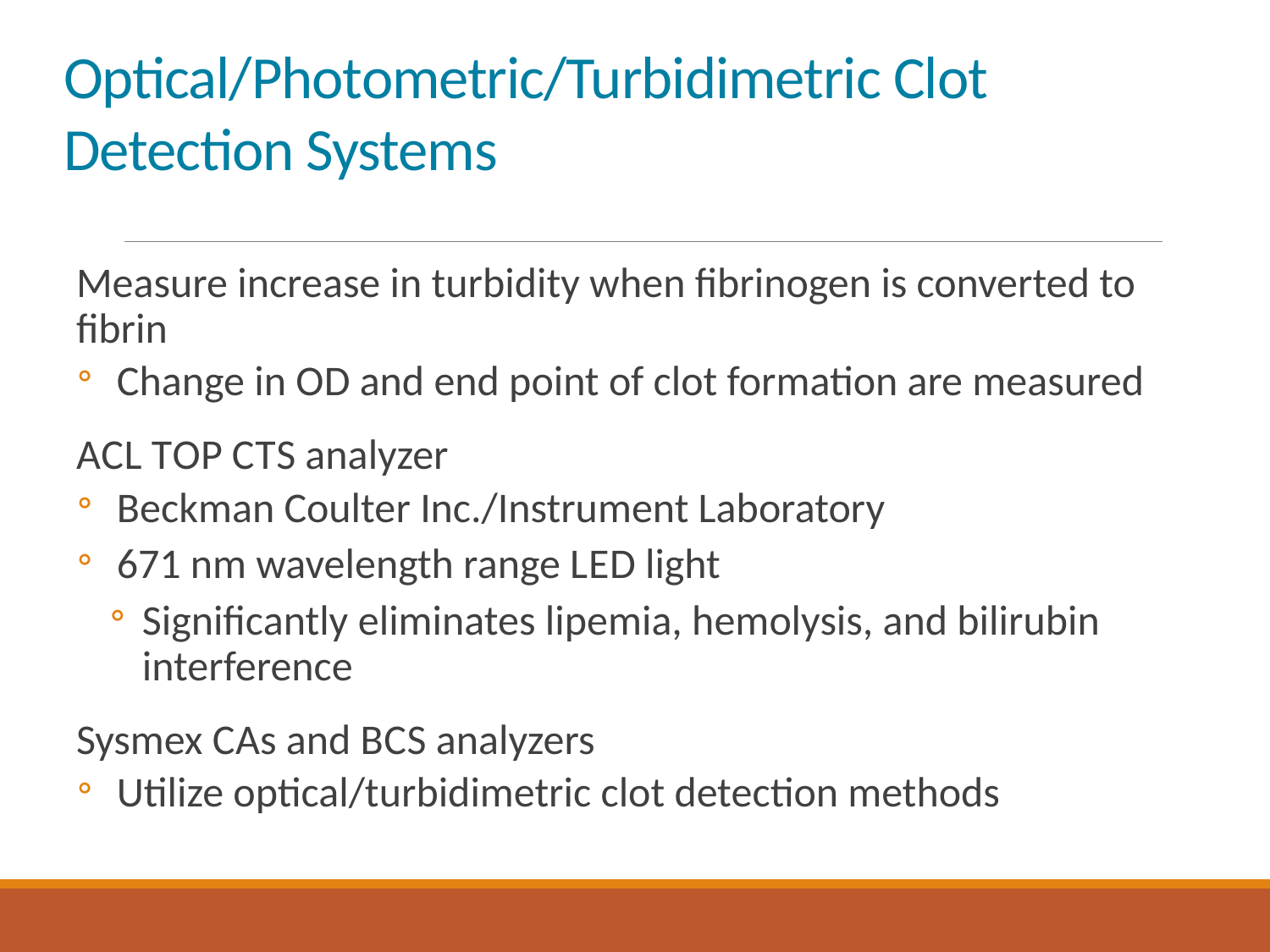

# Optical/Photometric/Turbidimetric Clot Detection Systems
Measure increase in turbidity when fibrinogen is converted to fibrin
Change in O D and end point of clot formation are measured
A C L T O P C T S analyzer
Beckman Coulter Inc./Instrument Laboratory
671 nm wavelength range L E D light
Significantly eliminates lipemia, hemolysis, and bilirubin interference
Sysmex C As and B C S analyzers
Utilize optical/turbidimetric clot detection methods